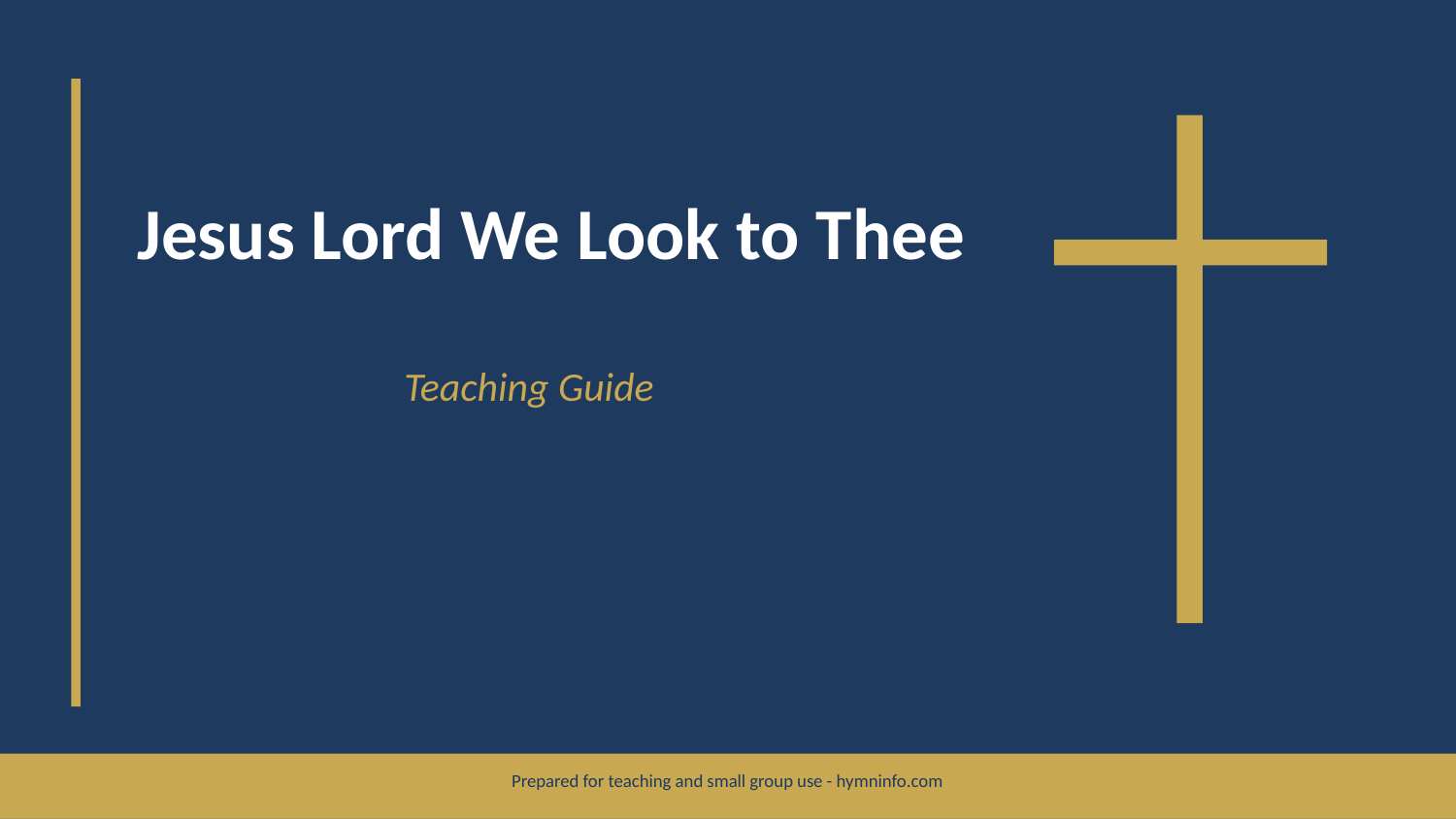

Jesus Lord We Look to Thee

Teaching Guide

Prepared for teaching and small group use - hymninfo.com